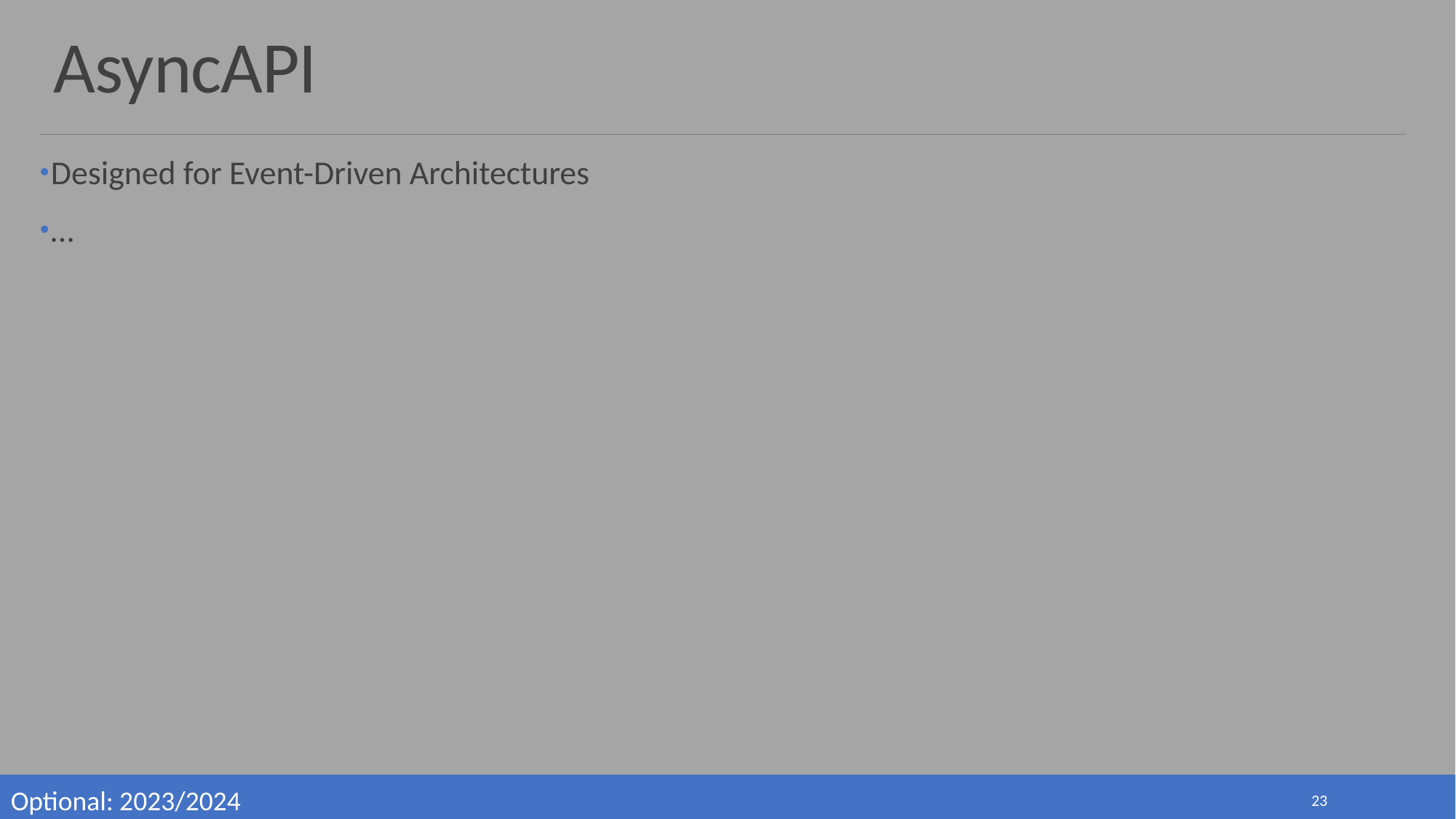

# AsyncAPI
Designed for Event-Driven Architectures
…
Optional: 2023/2024
23